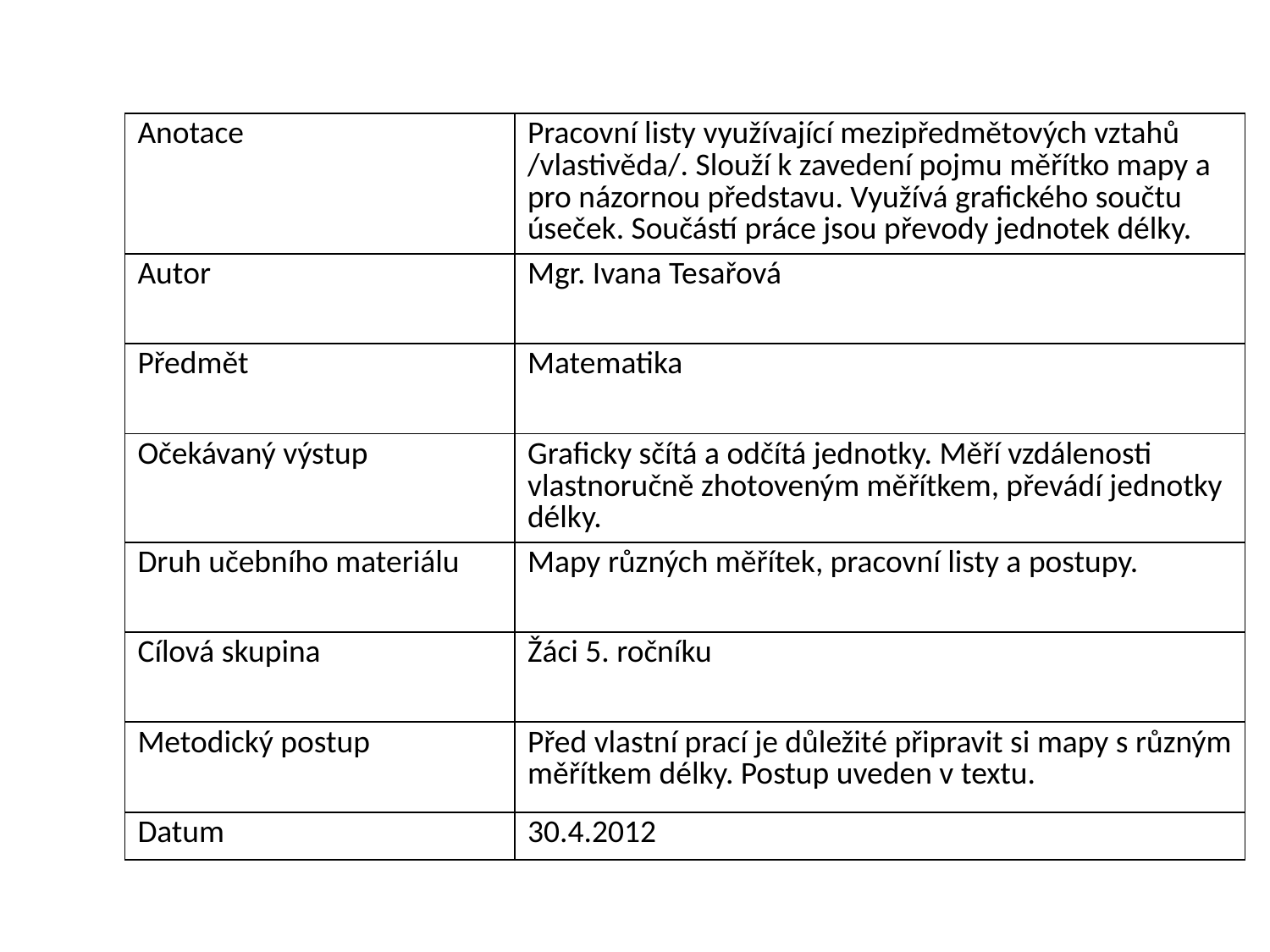

| Anotace | Pracovní listy využívající mezipředmětových vztahů /vlastivěda/. Slouží k zavedení pojmu měřítko mapy a pro názornou představu. Využívá grafického součtu úseček. Součástí práce jsou převody jednotek délky. |
| --- | --- |
| Autor | Mgr. Ivana Tesařová |
| Předmět | Matematika |
| Očekávaný výstup | Graficky sčítá a odčítá jednotky. Měří vzdálenosti vlastnoručně zhotoveným měřítkem, převádí jednotky délky. |
| Druh učebního materiálu | Mapy různých měřítek, pracovní listy a postupy. |
| Cílová skupina | Žáci 5. ročníku |
| Metodický postup | Před vlastní prací je důležité připravit si mapy s různým měřítkem délky. Postup uveden v textu. |
| Datum | 30.4.2012 |